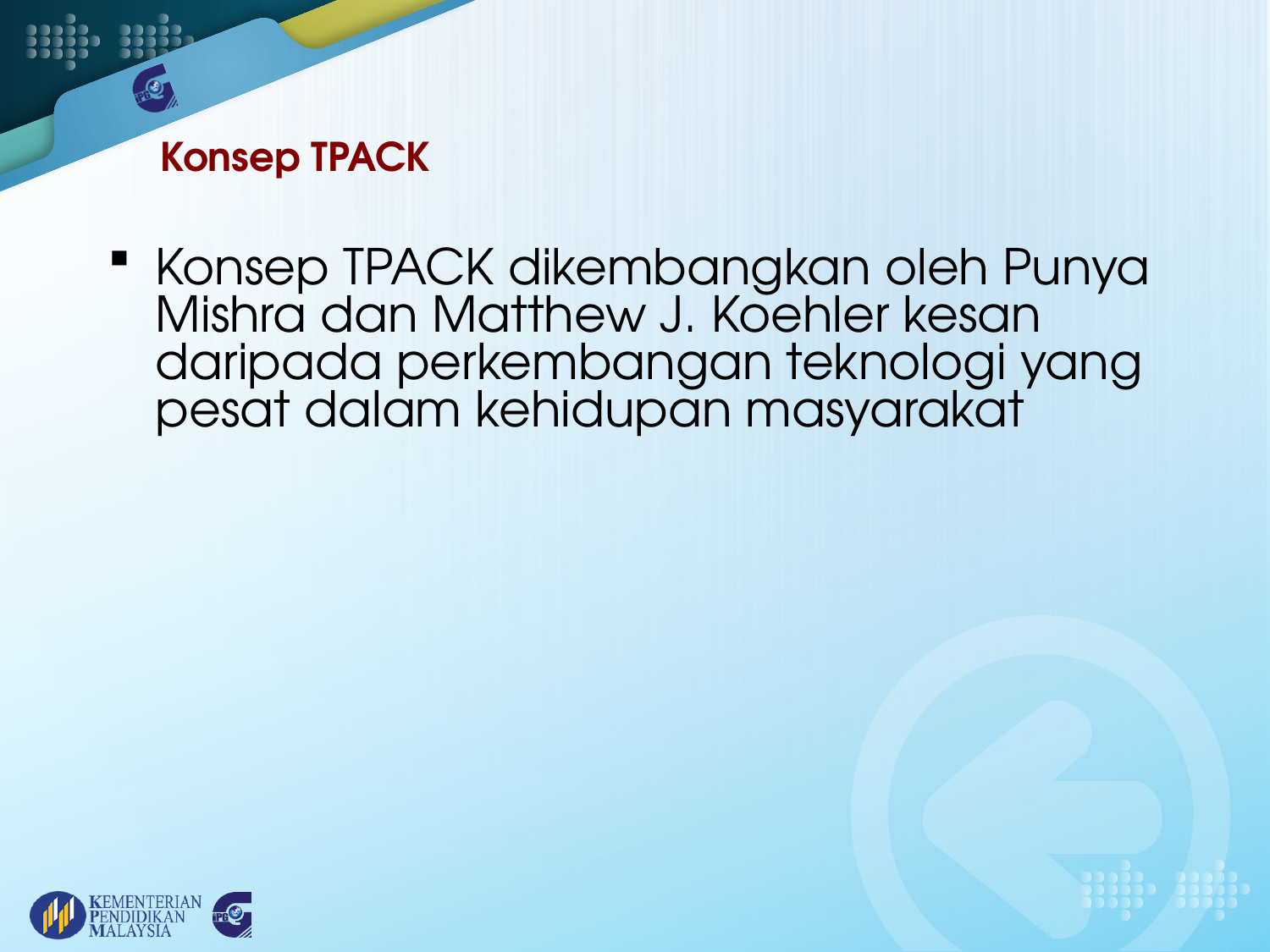

# Konsep TPACK

Konsep TPACK dikembangkan oleh Punya Mishra dan Matthew J. Koehler kesan daripada perkembangan teknologi yang pesat dalam kehidupan masyarakat